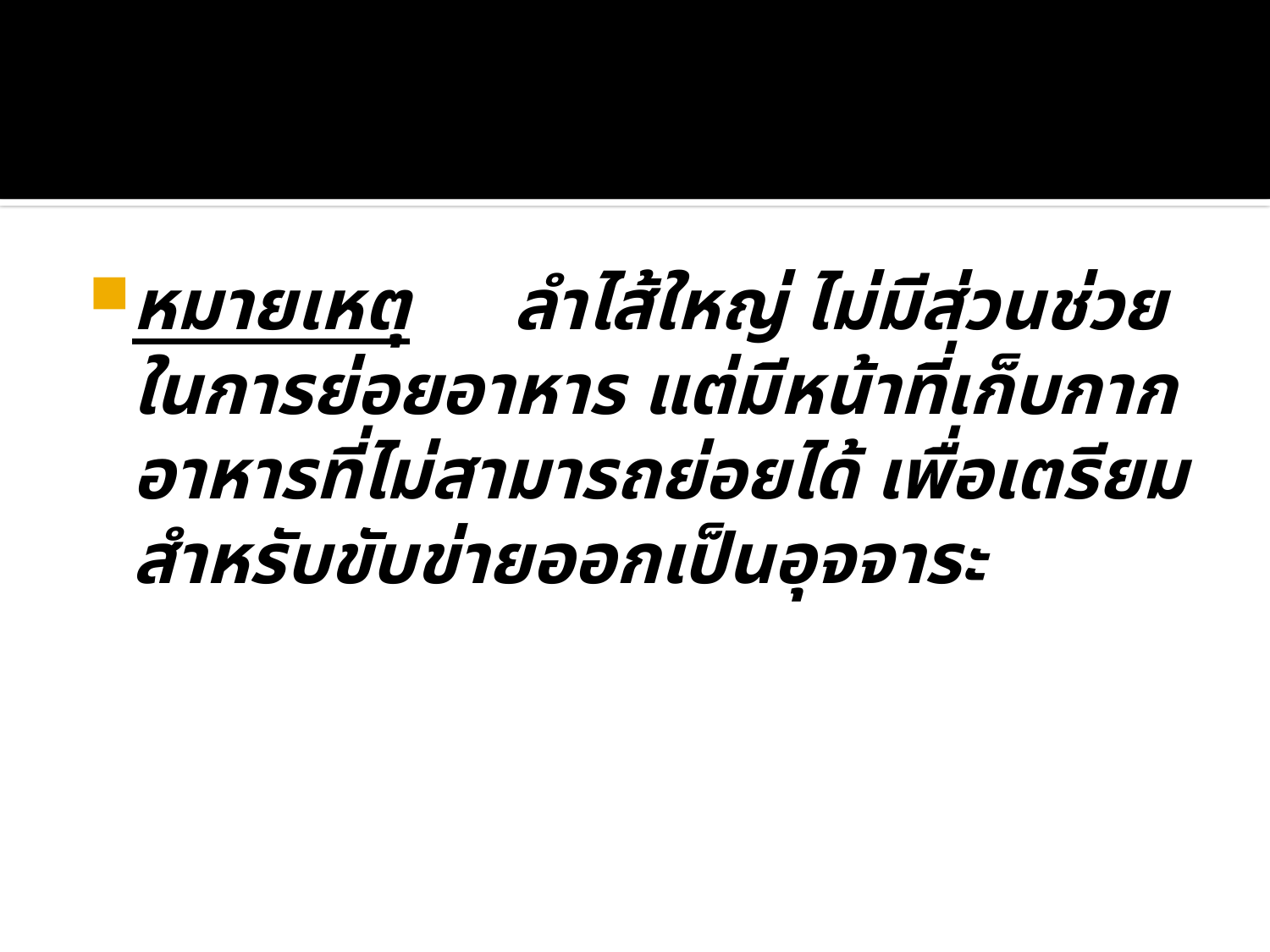

#
หมายเหตุ	ลำไส้ใหญ่ ไม่มีส่วนช่วยในการย่อยอาหาร แต่มีหน้าที่เก็บกากอาหารที่ไม่สามารถย่อยได้ เพื่อเตรียมสำหรับขับข่ายออกเป็นอุจจาระ